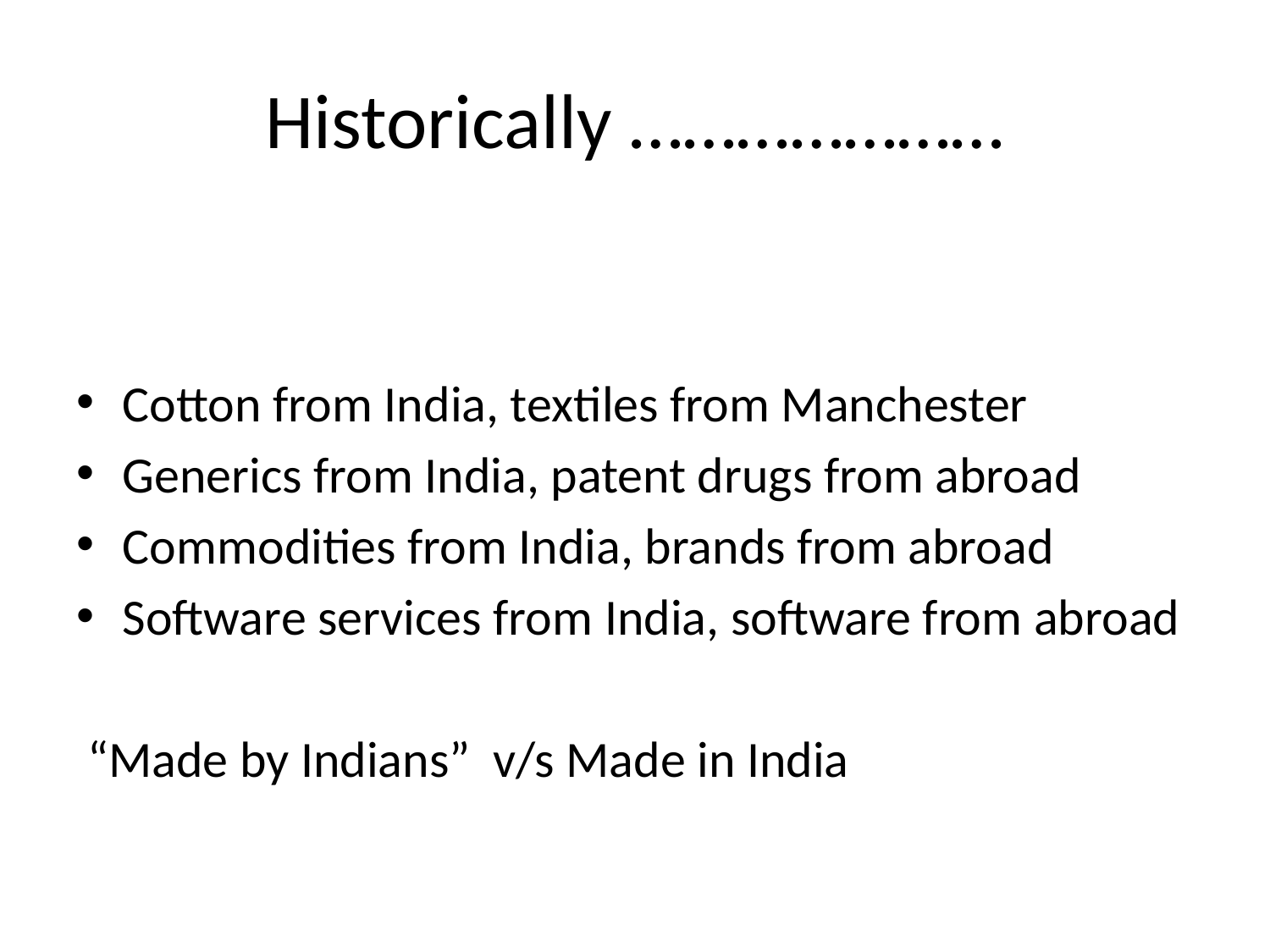

# Historically …………………

Cotton from India, textiles from Manchester
Generics from India, patent drugs from abroad
Commodities from India, brands from abroad
Software services from India, software from abroad

 “Made by Indians”  v/s Made in India